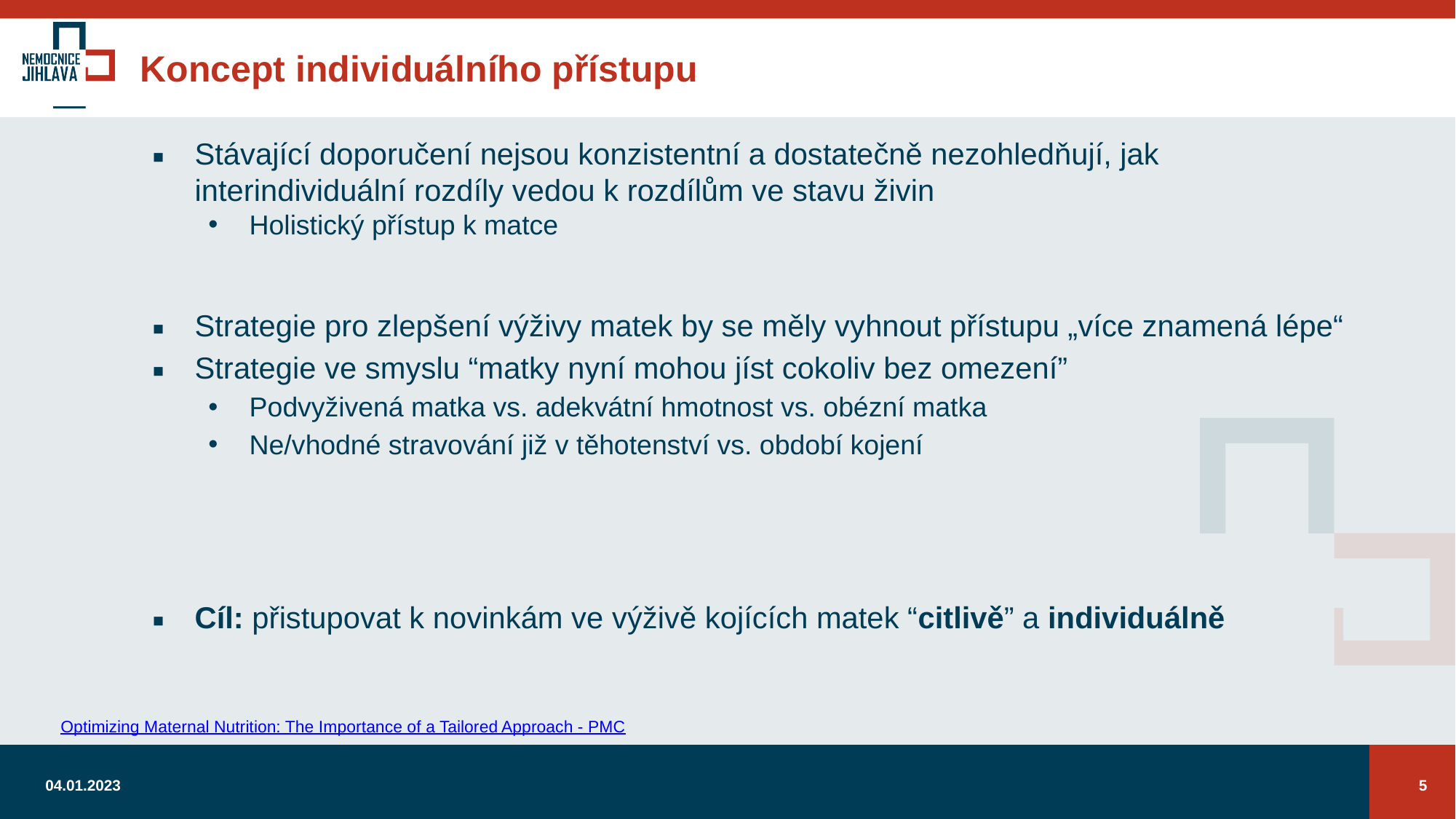

# Koncept individuálního přístupu
Stávající doporučení nejsou konzistentní a dostatečně nezohledňují, jak interindividuální rozdíly vedou k rozdílům ve stavu živin
Holistický přístup k matce

Strategie pro zlepšení výživy matek by se měly vyhnout přístupu „více znamená lépe“
Strategie ve smyslu “matky nyní mohou jíst cokoliv bez omezení”
Podvyživená matka vs. adekvátní hmotnost vs. obézní matka
Ne/vhodné stravování již v těhotenství vs. období kojení

Cíl: přistupovat k novinkám ve výživě kojících matek “citlivě” a individuálně
Optimizing Maternal Nutrition: The Importance of a Tailored Approach - PMC